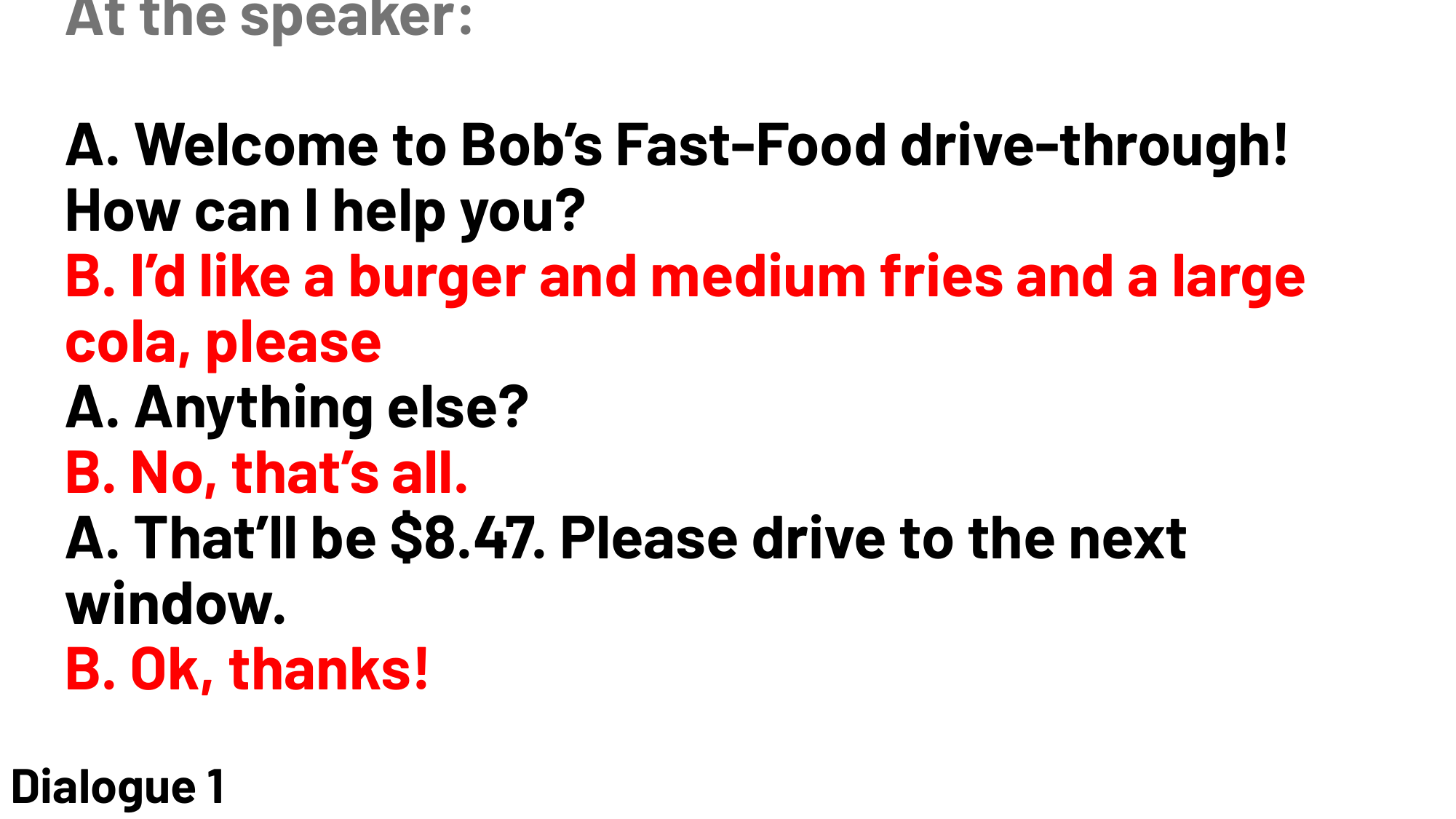

# At the speaker: A. Welcome to Bob’s Fast-Food drive-through! How can I help you? B. I’d like a burger and medium fries and a large cola, please A. Anything else? B. No, that’s all. A. That’ll be $8.47. Please drive to the next window. B. Ok, thanks!
Dialogue 1